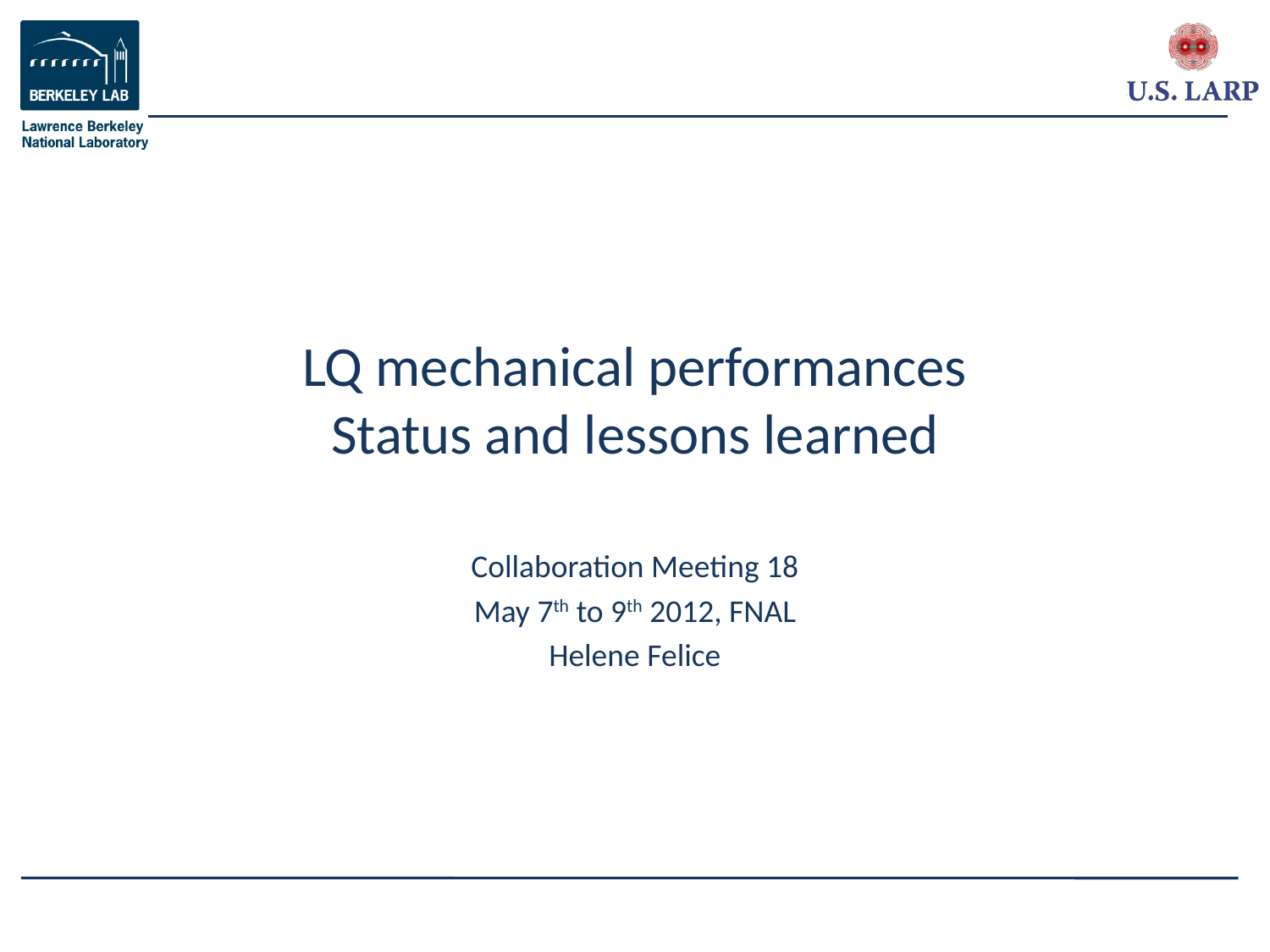

# LQ mechanical performances Status and lessons learned
Collaboration Meeting 18
May 7th to 9th 2012, FNAL
Helene Felice